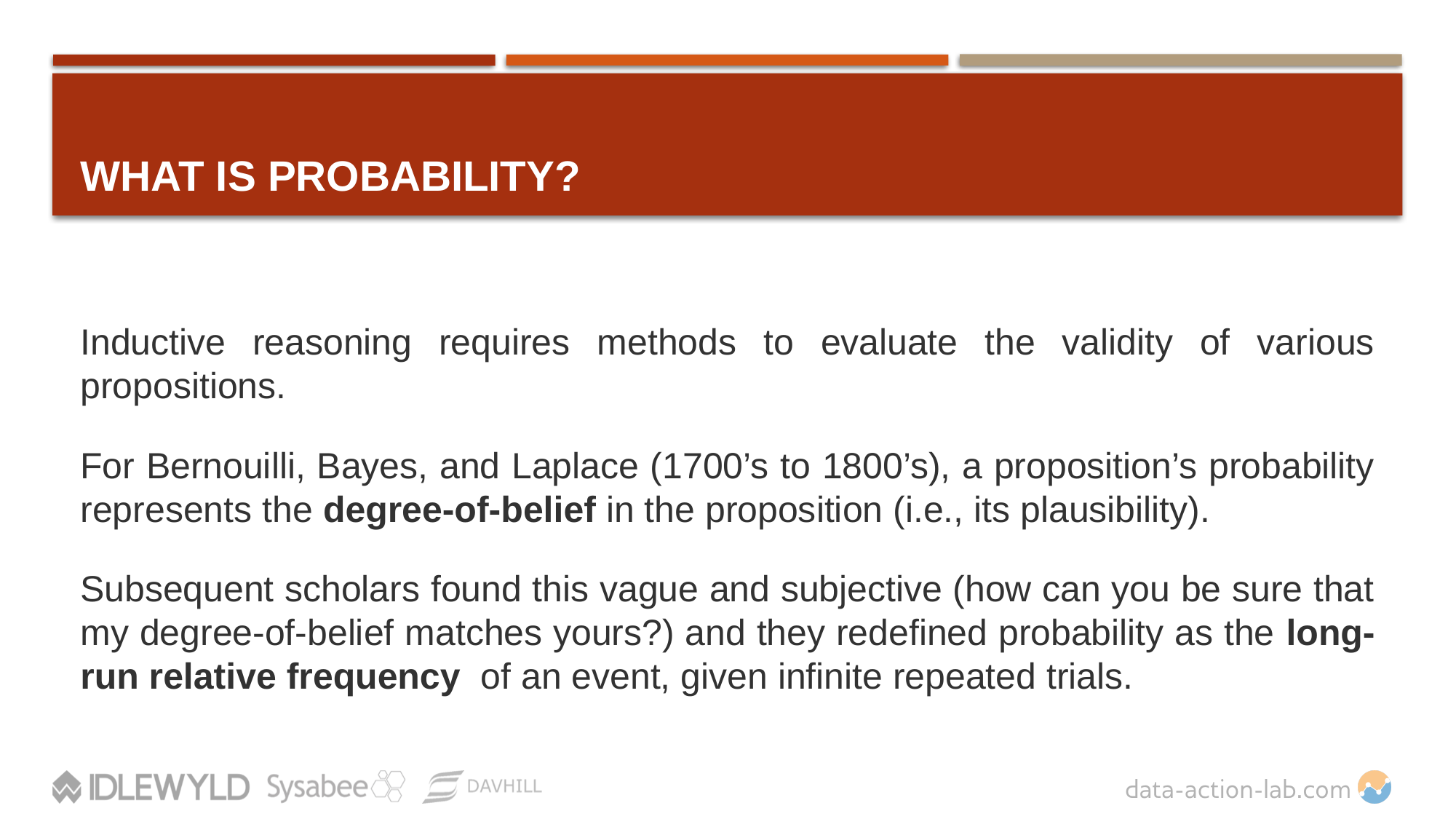

# WHAT IS PROBABILITY?
Inductive reasoning requires methods to evaluate the validity of various propositions.

For Bernouilli, Bayes, and Laplace (1700’s to 1800’s), a proposition’s probability represents the degree-of-belief in the proposition (i.e., its plausibility).

Subsequent scholars found this vague and subjective (how can you be sure that my degree-of-belief matches yours?) and they redefined probability as the long-run relative frequency  of an event, given infinite repeated trials.